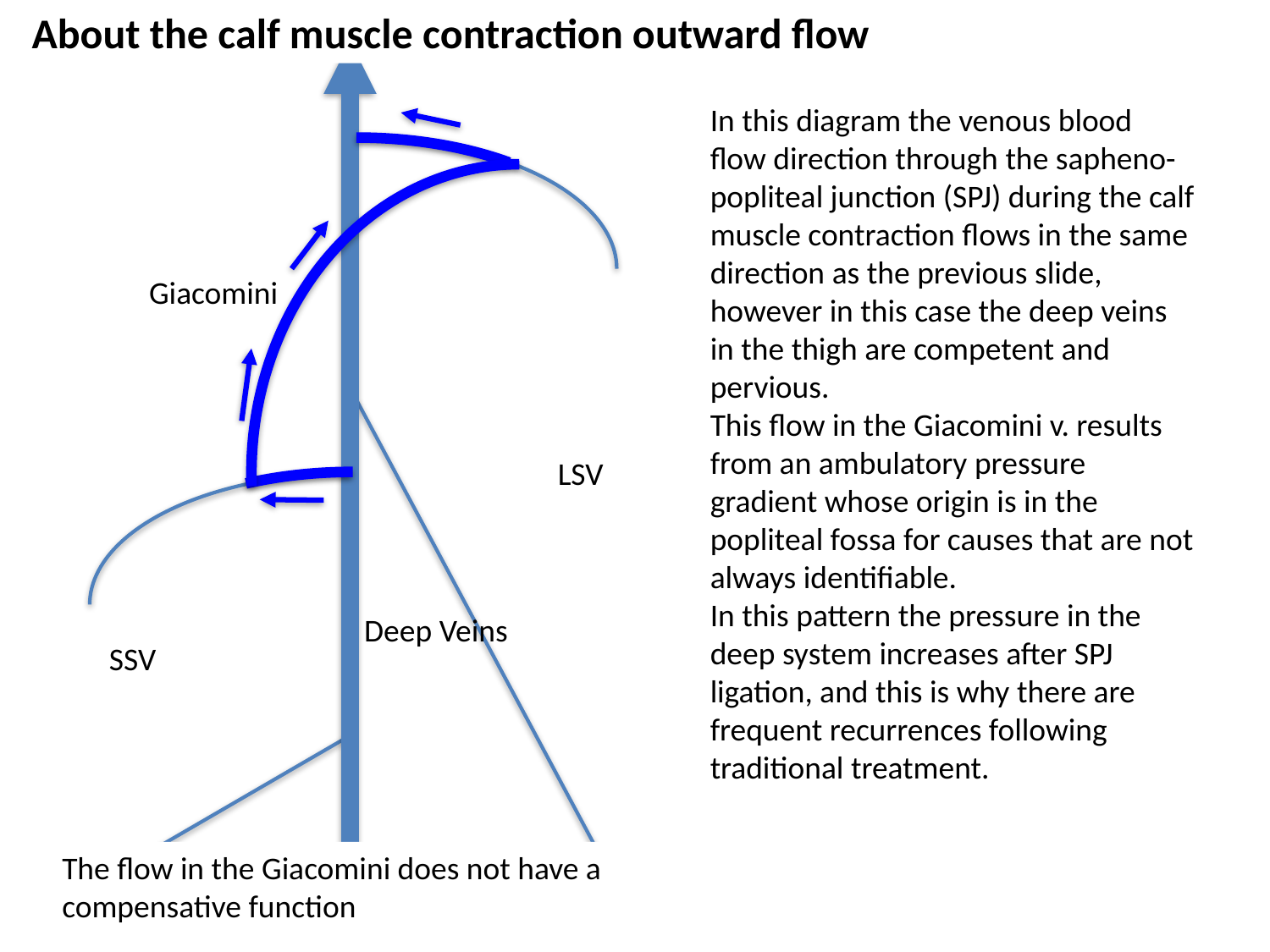

About the calf muscle contraction outward flow
In this diagram the venous blood flow direction through the sapheno-popliteal junction (SPJ) during the calf muscle contraction flows in the same direction as the previous slide, however in this case the deep veins in the thigh are competent and pervious.
This flow in the Giacomini v. results from an ambulatory pressure gradient whose origin is in the popliteal fossa for causes that are not always identifiable.
In this pattern the pressure in the deep system increases after SPJ ligation, and this is why there are frequent recurrences following traditional treatment.

Giacomini
LSV

Deep Veins
SSV
The flow in the Giacomini does not have a compensative function